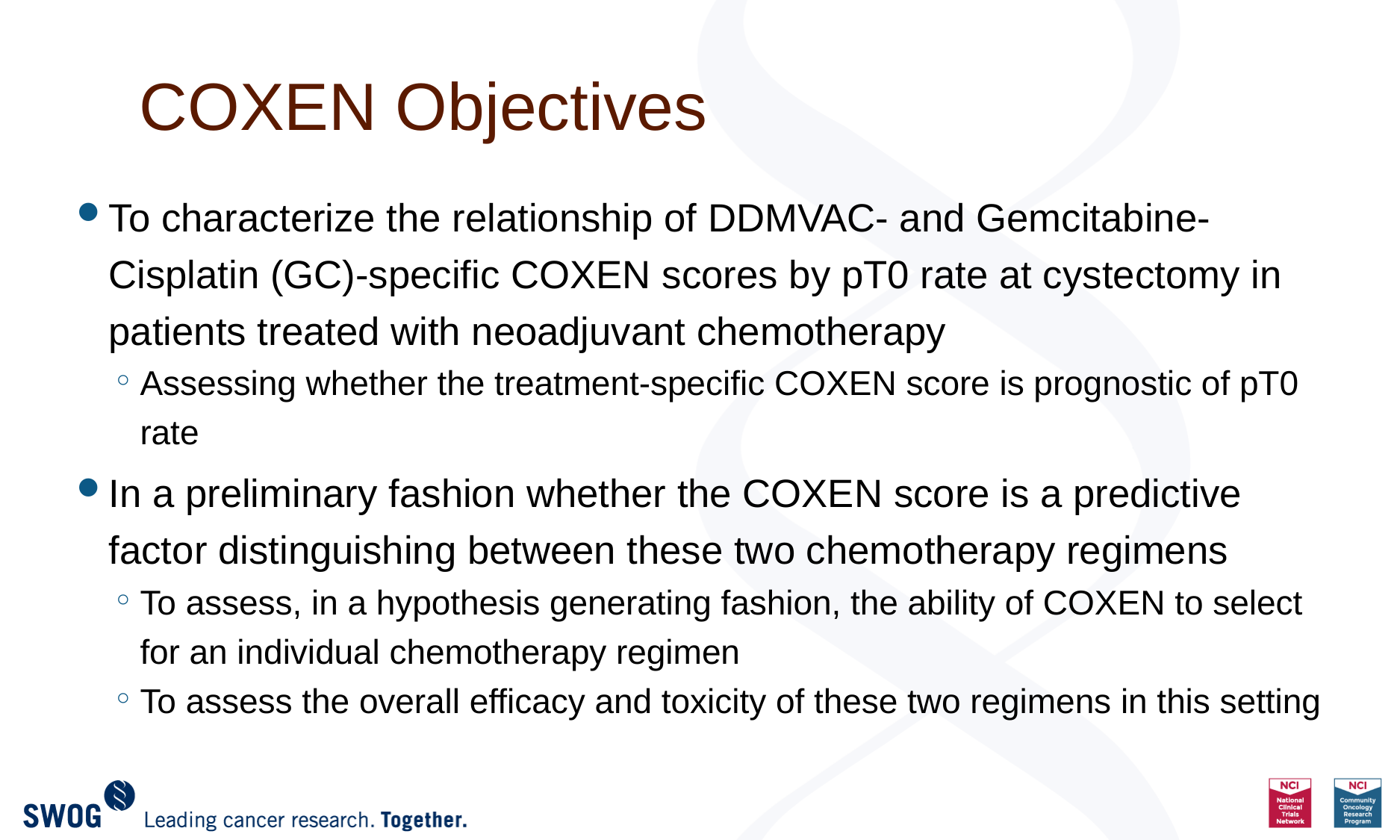

# COXEN Objectives
To characterize the relationship of DDMVAC- and Gemcitabine-Cisplatin (GC)-specific COXEN scores by pT0 rate at cystectomy in patients treated with neoadjuvant chemotherapy
Assessing whether the treatment-specific COXEN score is prognostic of pT0 rate
In a preliminary fashion whether the COXEN score is a predictive factor distinguishing between these two chemotherapy regimens
To assess, in a hypothesis generating fashion, the ability of COXEN to select for an individual chemotherapy regimen
To assess the overall efficacy and toxicity of these two regimens in this setting